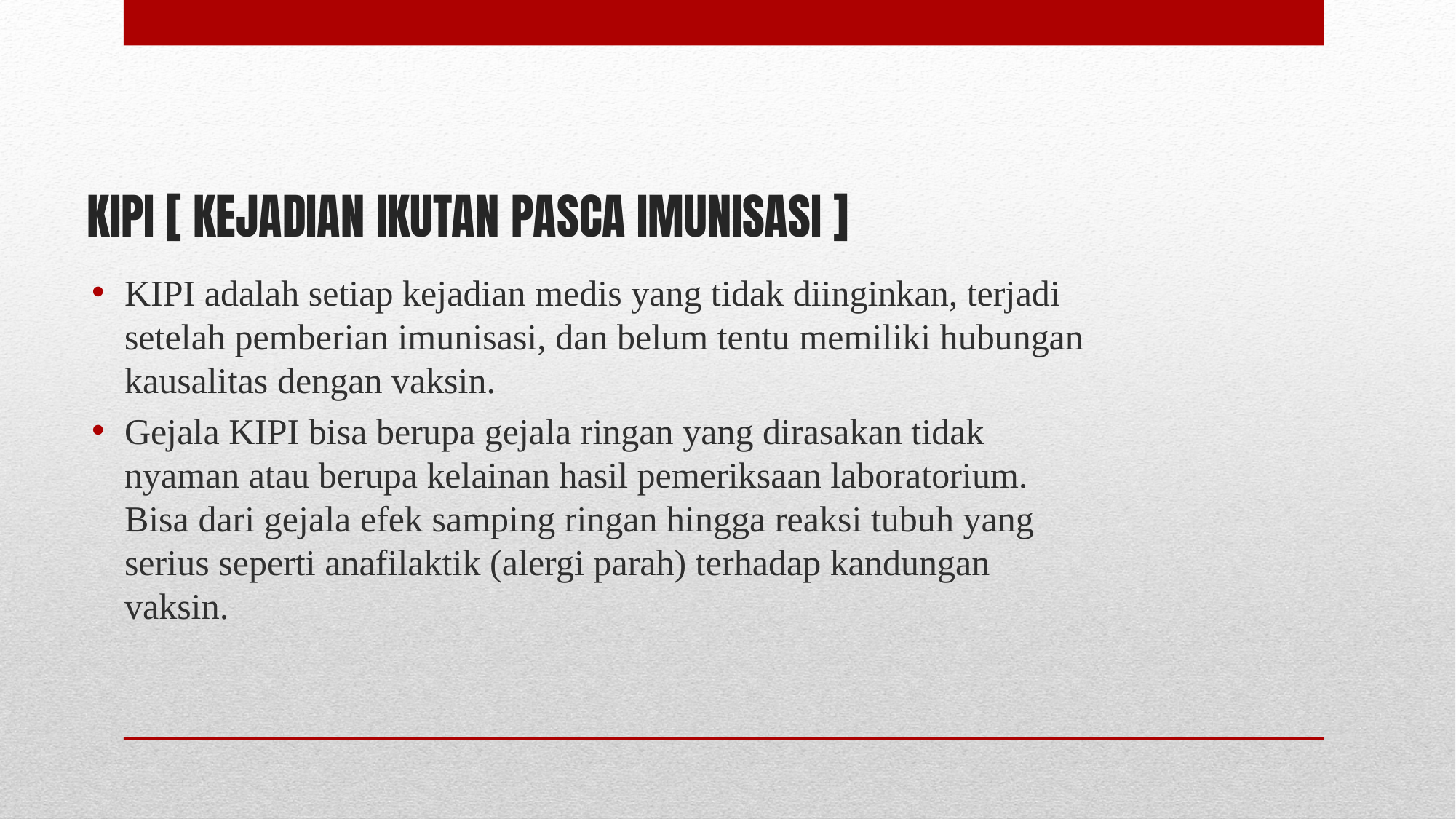

# KIPI [ KEJADIAN IKUTAN PASCA IMUNISASI ]
KIPI adalah setiap kejadian medis yang tidak diinginkan, terjadi setelah pemberian imunisasi, dan belum tentu memiliki hubungan kausalitas dengan vaksin.
Gejala KIPI bisa berupa gejala ringan yang dirasakan tidak nyaman atau berupa kelainan hasil pemeriksaan laboratorium. Bisa dari gejala efek samping ringan hingga reaksi tubuh yang serius seperti anafilaktik (alergi parah) terhadap kandungan vaksin.